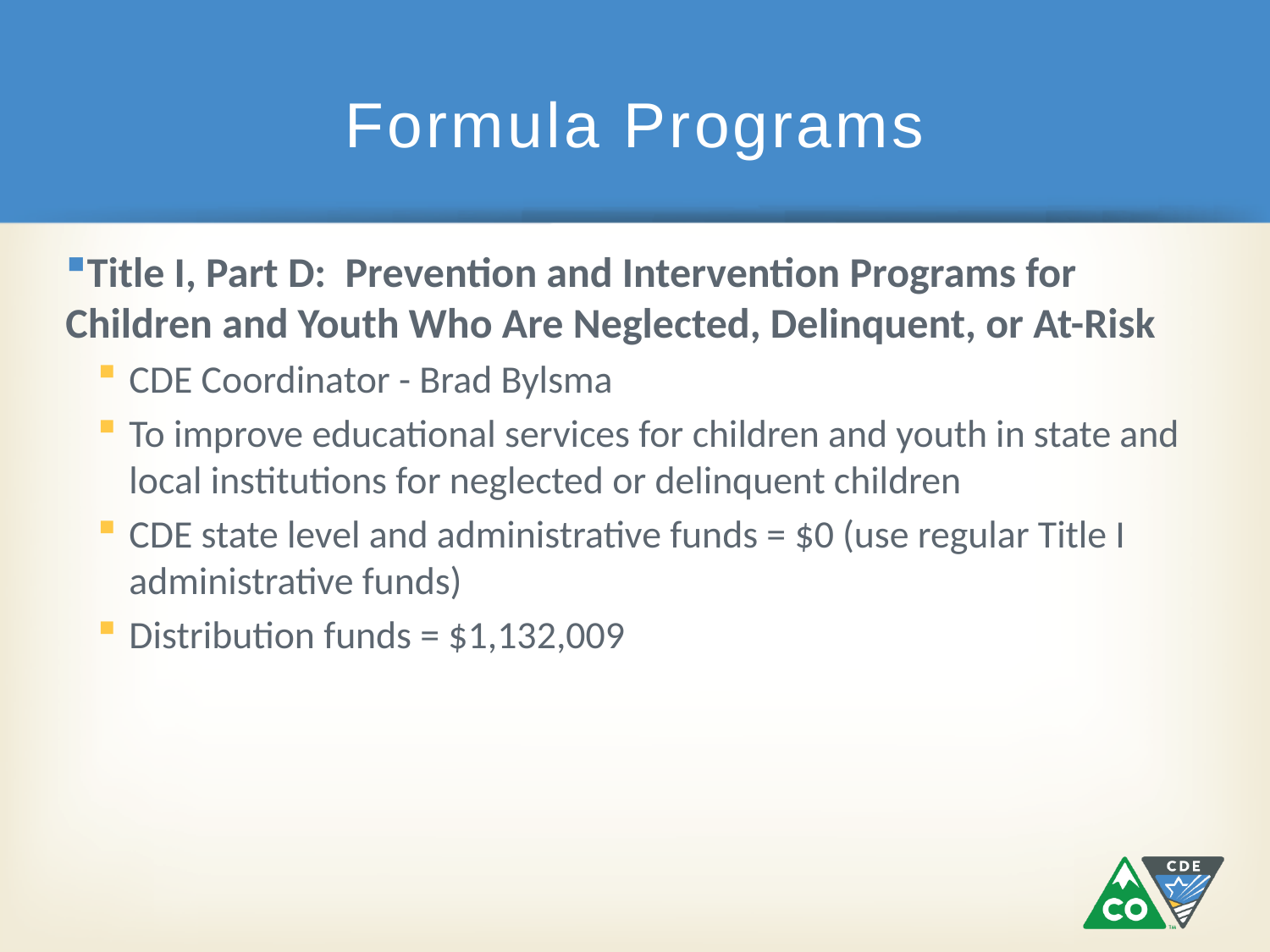

# Formula Programs
Title I, Part D:  Prevention and Intervention Programs for Children and Youth Who Are Neglected, Delinquent, or At-Risk
CDE Coordinator - Brad Bylsma
To improve educational services for children and youth in state and local institutions for neglected or delinquent children
CDE state level and administrative funds = $0 (use regular Title I administrative funds)
Distribution funds = $1,132,009